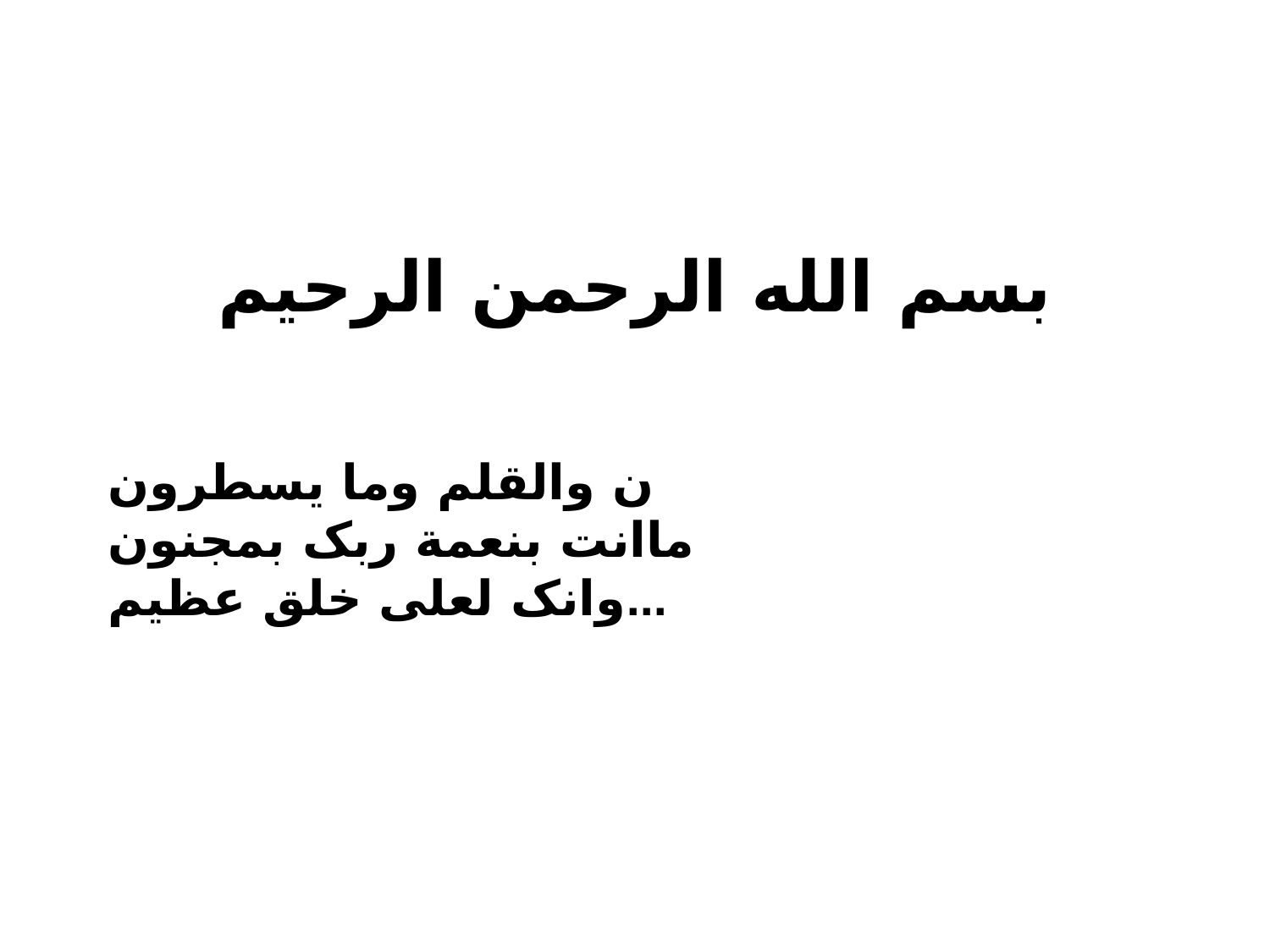

بسم الله الرحمن الرحیم
# ن والقلم وما یسطرون ماانت بنعمة ربک بمجنون وانک لعلی خلق عظیم...